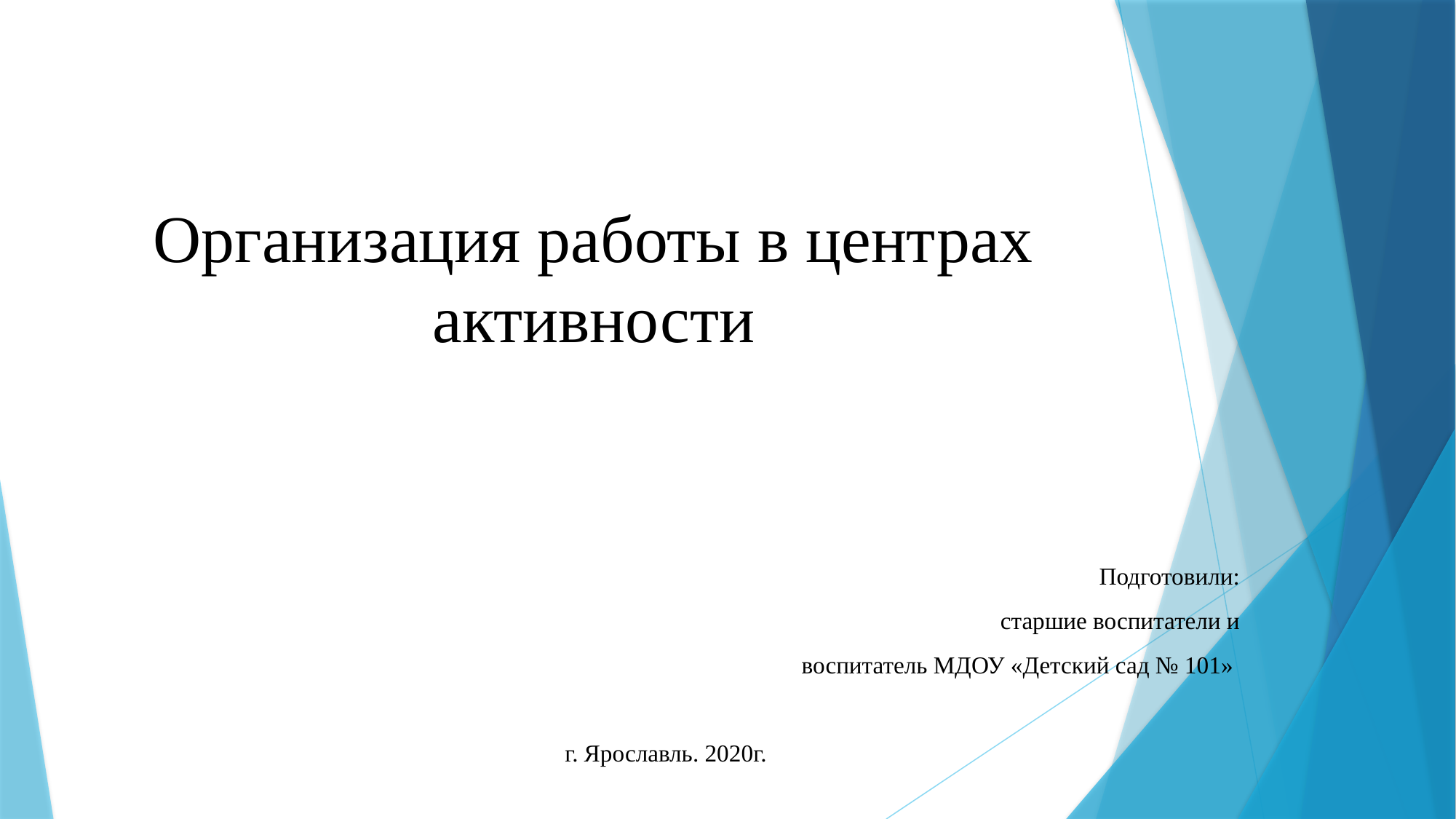

# Организация работы в центрах активности
Подготовили:
старшие воспитатели и
воспитатель МДОУ «Детский сад № 101»

г. Ярославль. 2020г.